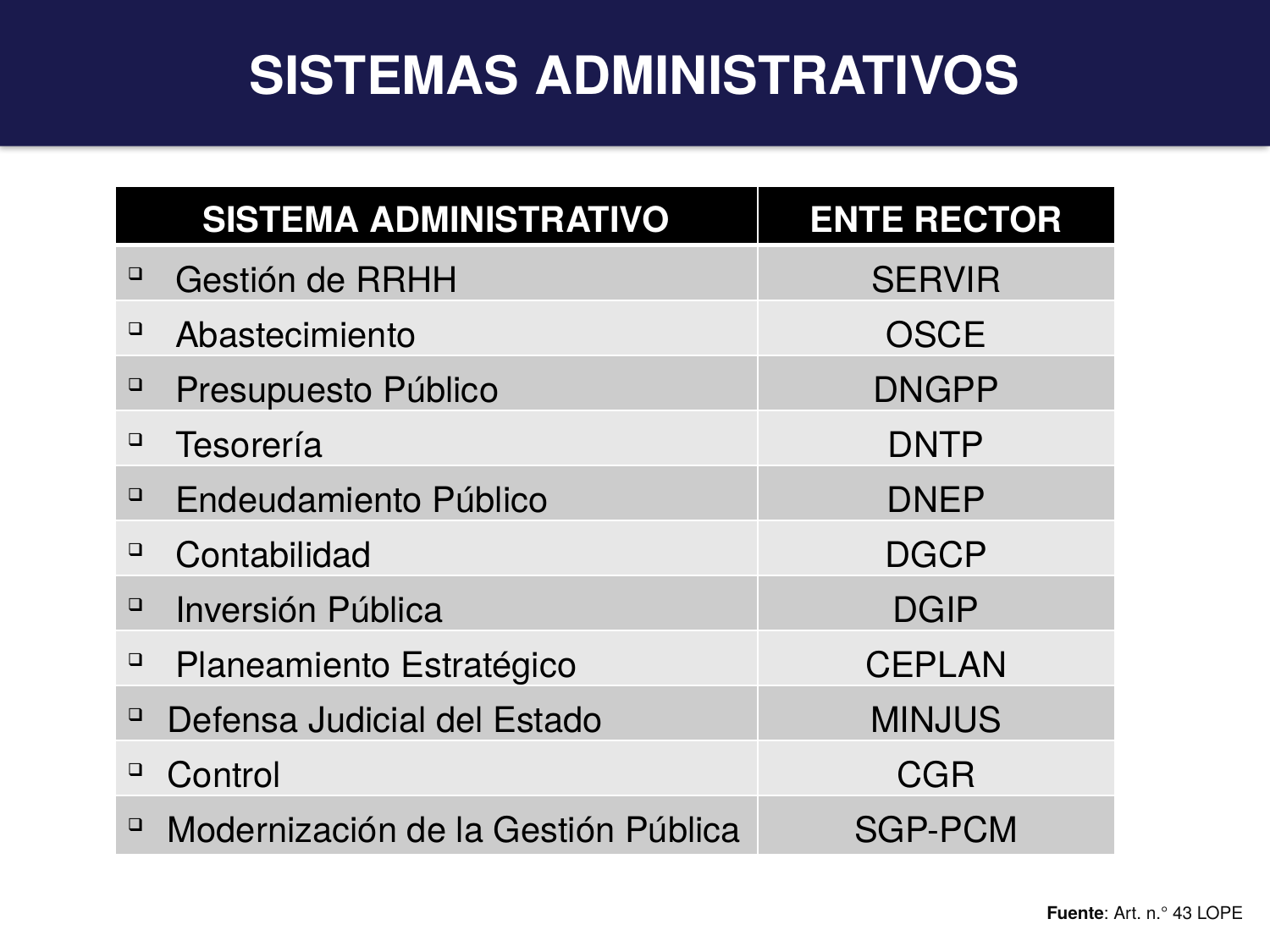

SISTEMAS ADMINISTRATIVOS
| SISTEMA ADMINISTRATIVO | ENTE RECTOR |
| --- | --- |
| Gestión de RRHH | SERVIR |
| Abastecimiento | OSCE |
| Presupuesto Público | DNGPP |
| Tesorería | DNTP |
| Endeudamiento Público | DNEP |
| Contabilidad | DGCP |
| Inversión Pública | DGIP |
| Planeamiento Estratégico | CEPLAN |
| Defensa Judicial del Estado | MINJUS |
| Control | CGR |
| Modernización de la Gestión Pública | SGP-PCM |
La Contraloría General es una …
Fuente: Art. n.° 43 LOPE